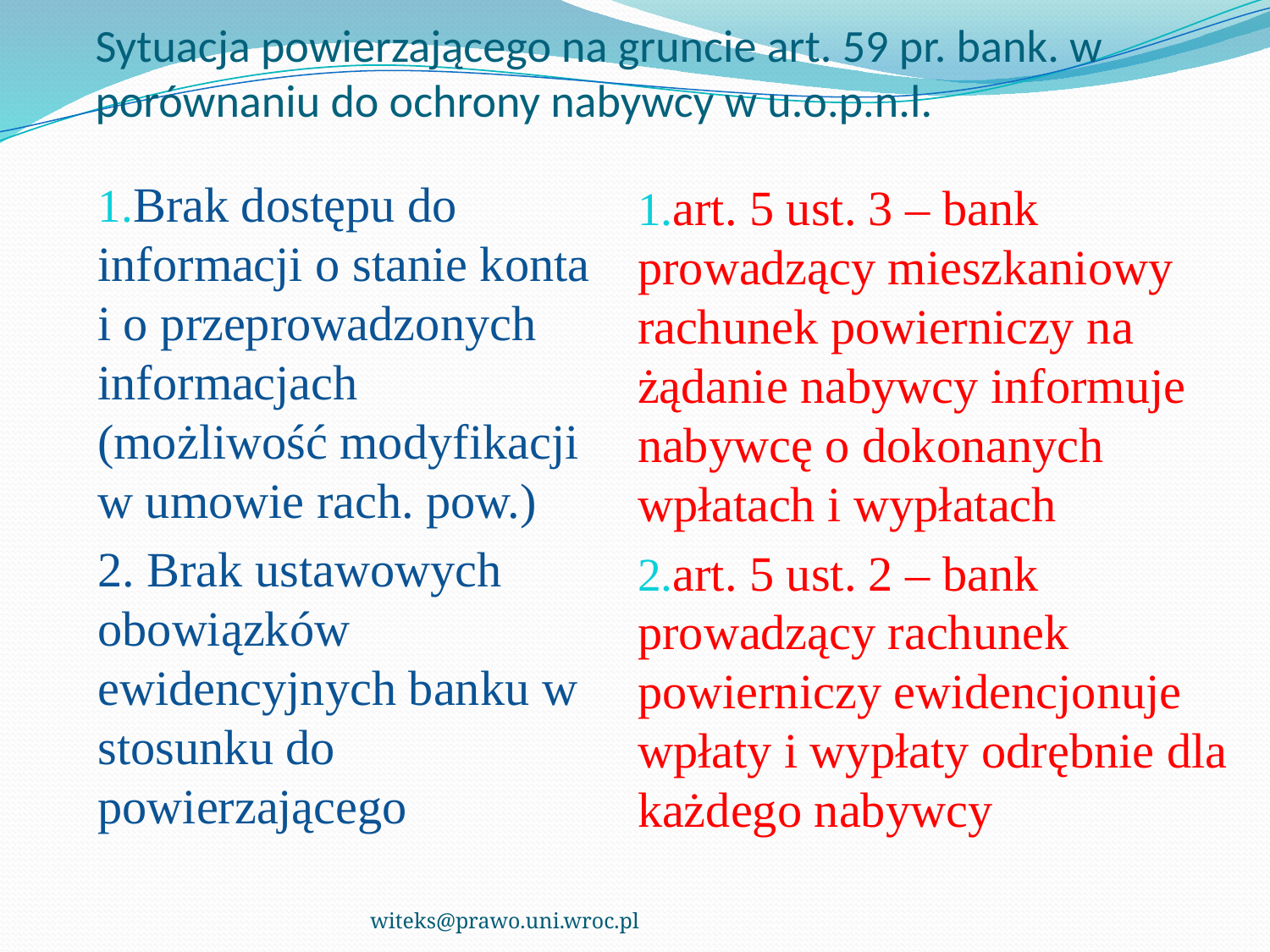

# Sytuacja powierzającego na gruncie art. 59 pr. bank. w porównaniu do ochrony nabywcy w u.o.p.n.l.
Brak dostępu do informacji o stanie konta i o przeprowadzonych informacjach (możliwość modyfikacji w umowie rach. pow.)
2. Brak ustawowych obowiązków ewidencyjnych banku w stosunku do powierzającego
art. 5 ust. 3 – bank prowadzący mieszkaniowy rachunek powierniczy na żądanie nabywcy informuje nabywcę o dokonanych wpłatach i wypłatach
art. 5 ust. 2 – bank prowadzący rachunek powierniczy ewidencjonuje wpłaty i wypłaty odrębnie dla każdego nabywcy
witeks@prawo.uni.wroc.pl